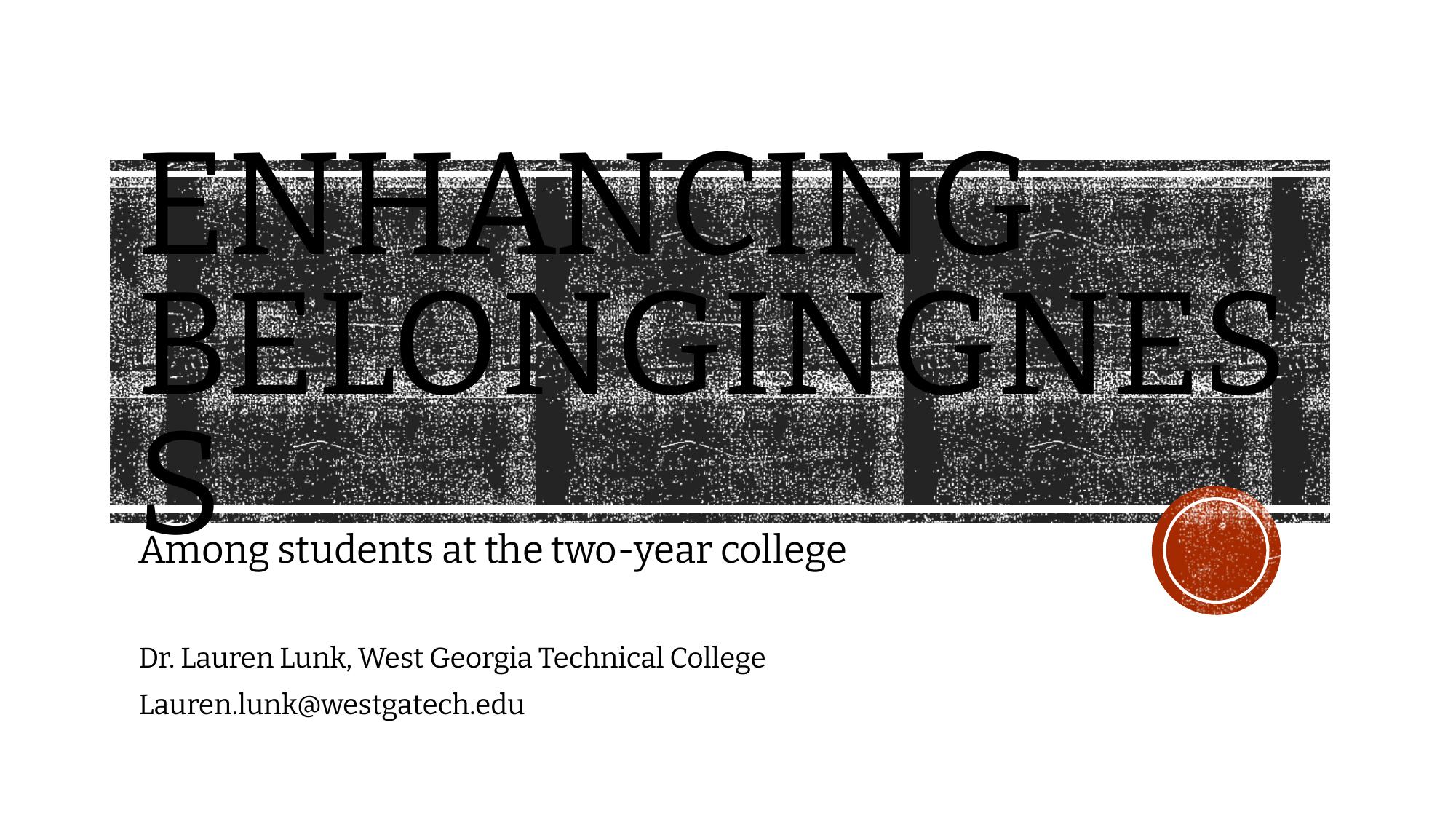

# Enhancing Belongingness
Among students at the two-year college

Dr. Lauren Lunk, West Georgia Technical College
Lauren.lunk@westgatech.edu